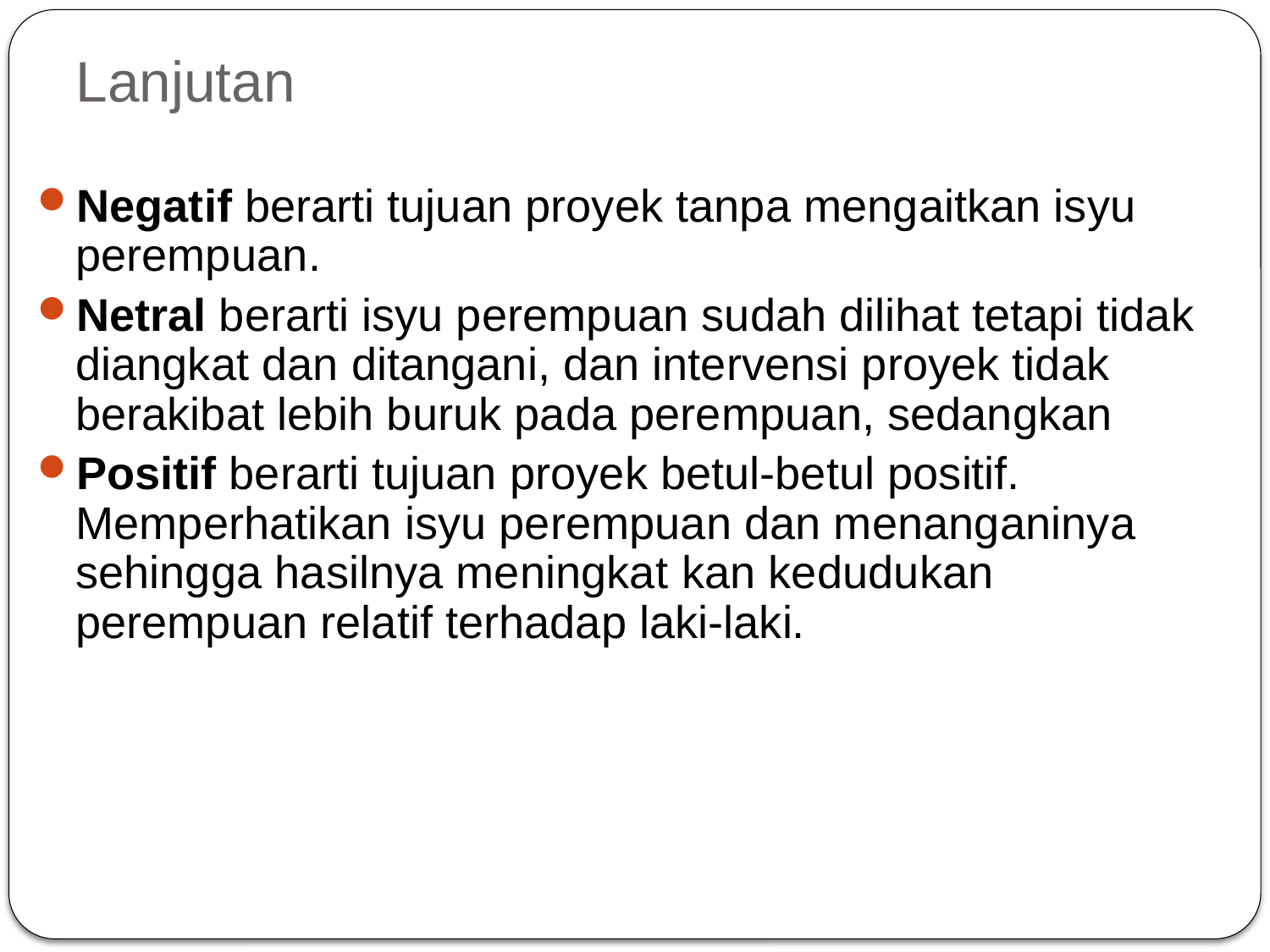

# Lanjutan
Negatif berarti tujuan proyek tanpa mengaitkan isyu perempuan.
Netral berarti isyu perempuan sudah dilihat tetapi tidak diangkat dan ditangani, dan intervensi proyek tidak berakibat lebih buruk pada perempuan, sedangkan
Positif berarti tujuan proyek betul-betul positif. Memperhatikan isyu perempuan dan menanganinya sehingga hasilnya meningkat kan kedudukan perempuan relatif terhadap laki-laki.